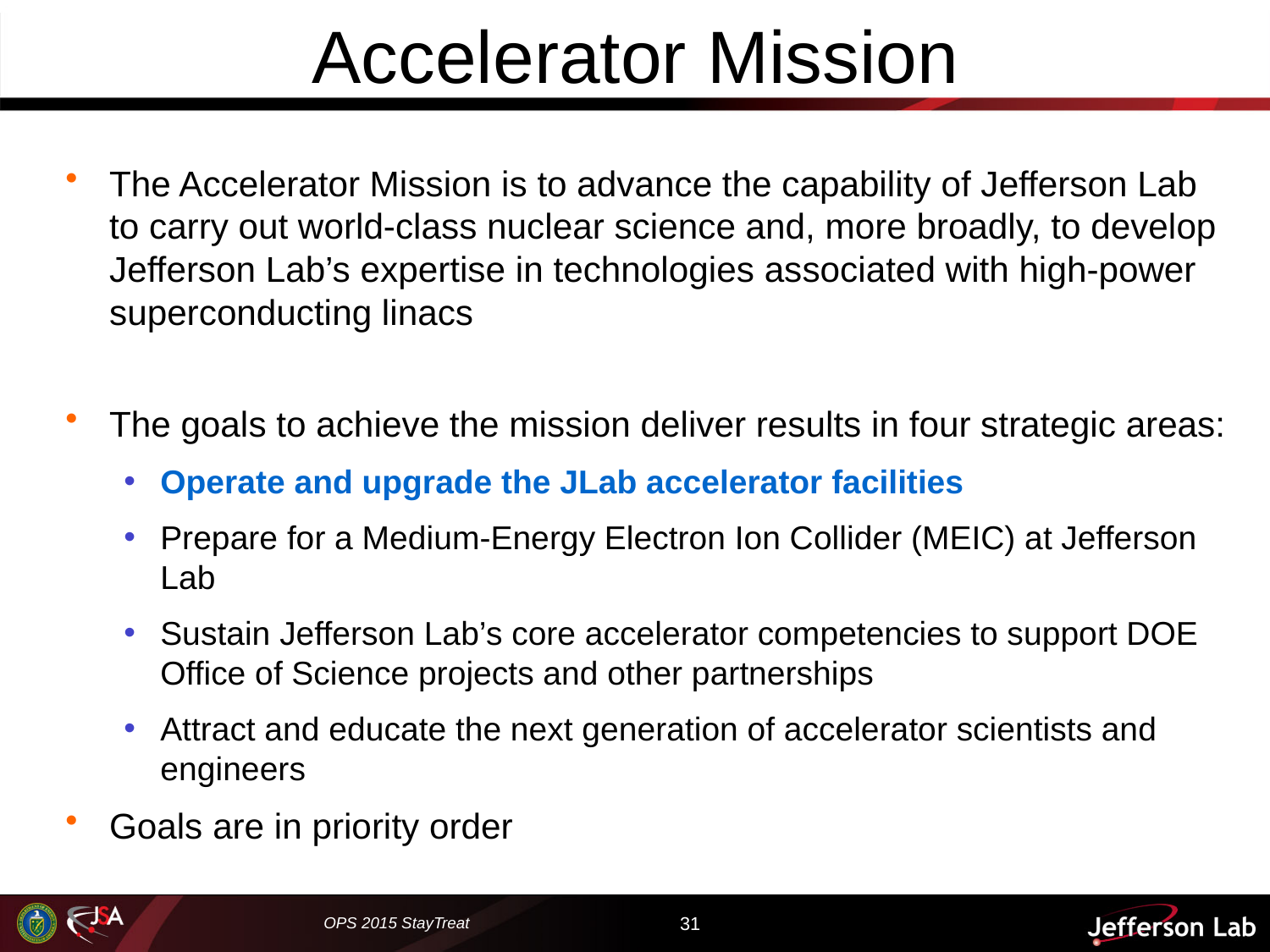

# Accelerator Mission
The Accelerator Mission is to advance the capability of Jefferson Lab to carry out world-class nuclear science and, more broadly, to develop Jefferson Lab’s expertise in technologies associated with high-power superconducting linacs

The goals to achieve the mission deliver results in four strategic areas:
Operate and upgrade the JLab accelerator facilities
Prepare for a Medium-Energy Electron Ion Collider (MEIC) at Jefferson Lab
Sustain Jefferson Lab’s core accelerator competencies to support DOE Office of Science projects and other partnerships
Attract and educate the next generation of accelerator scientists and engineers
Goals are in priority order
OPS 2015 StayTreat
31